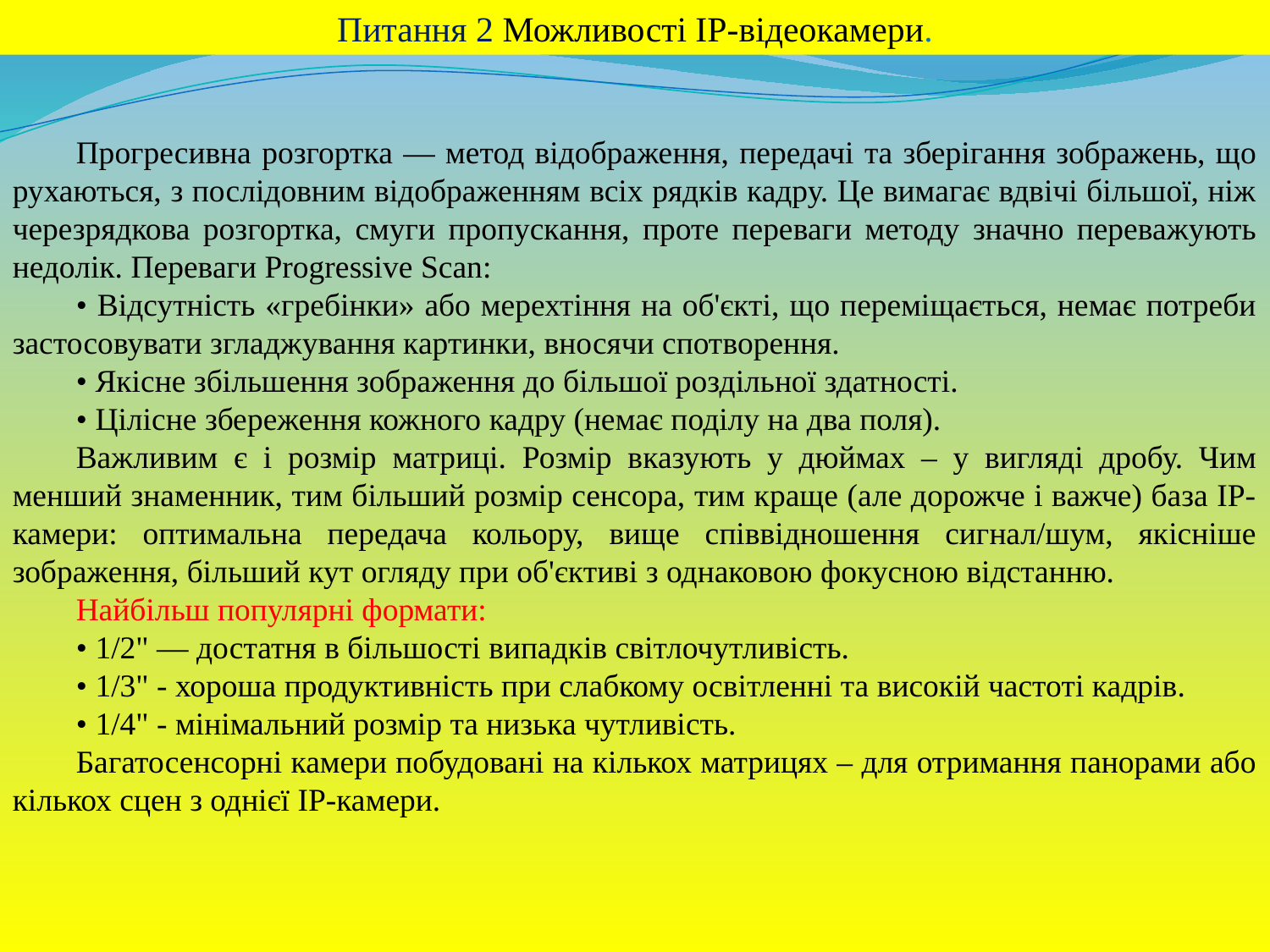

Питання 2 Можливості IP-відеокамери.
Прогресивна розгортка — метод відображення, передачі та зберігання зображень, що рухаються, з послідовним відображенням всіх рядків кадру. Це вимагає вдвічі більшої, ніж черезрядкова розгортка, смуги пропускання, проте переваги методу значно переважують недолік. Переваги Progressive Scan:
• Відсутність «гребінки» або мерехтіння на об'єкті, що переміщається, немає потреби застосовувати згладжування картинки, вносячи спотворення.
• Якісне збільшення зображення до більшої роздільної здатності.
• Цілісне збереження кожного кадру (немає поділу на два поля).
Важливим є і розмір матриці. Розмір вказують у дюймах – у вигляді дробу. Чим менший знаменник, тим більший розмір сенсора, тим краще (але дорожче і важче) база IP-камери: оптимальна передача кольору, вище співвідношення сигнал/шум, якісніше зображення, більший кут огляду при об'єктиві з однаковою фокусною відстанню.
Найбільш популярні формати:
• 1/2" — достатня в більшості випадків світлочутливість.
• 1/3" - хороша продуктивність при слабкому освітленні та високій частоті кадрів.
• 1/4" - мінімальний розмір та низька чутливість.
Багатосенсорні камери побудовані на кількох матрицях – для отримання панорами або кількох сцен з однієї IP-камери.